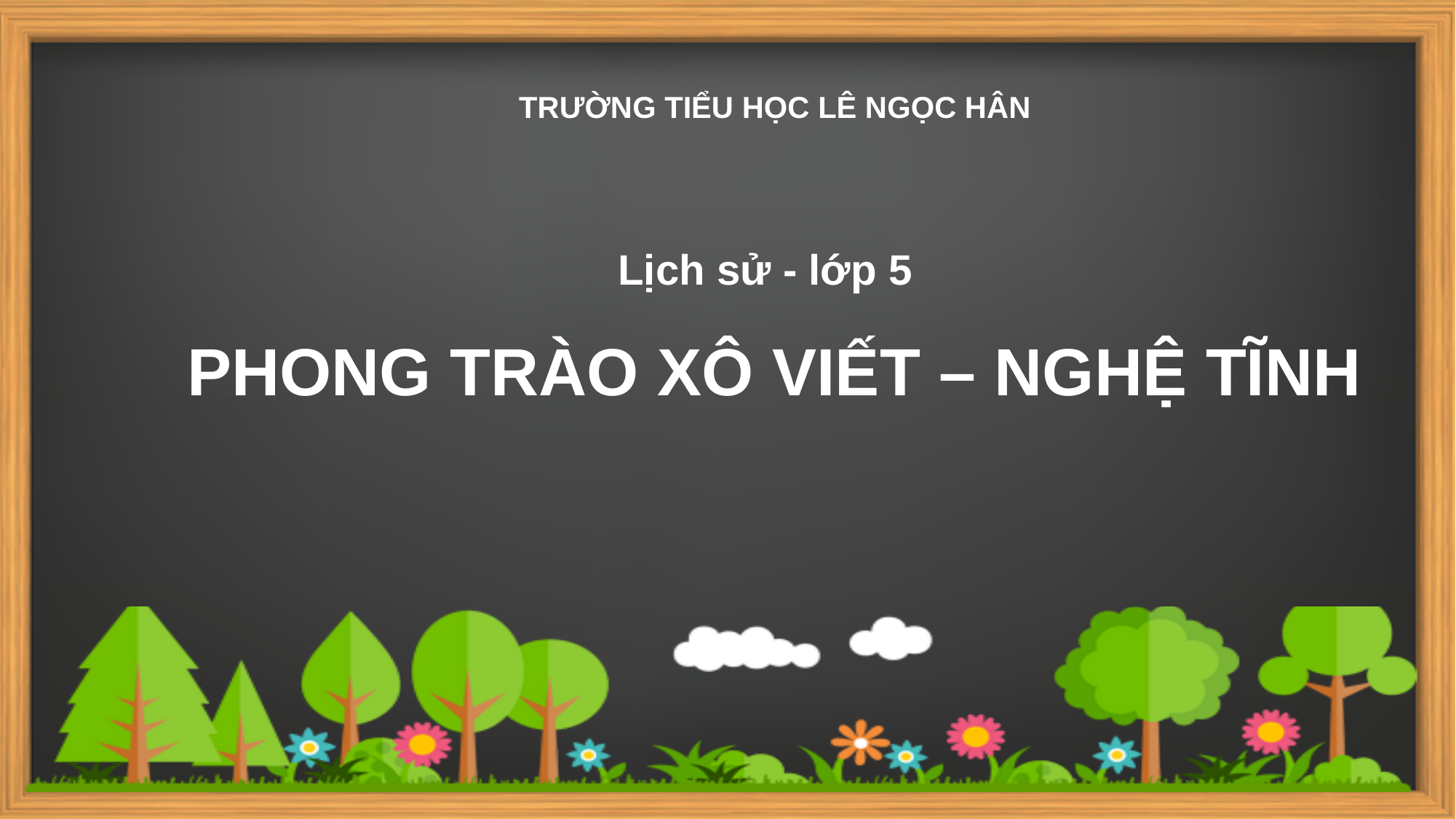

TRƯỜNG TIỂU HỌC LÊ NGỌC HÂN
Lịch sử - lớp 5

PHONG TRÀO XÔ VIẾT – NGHỆ TĨNH